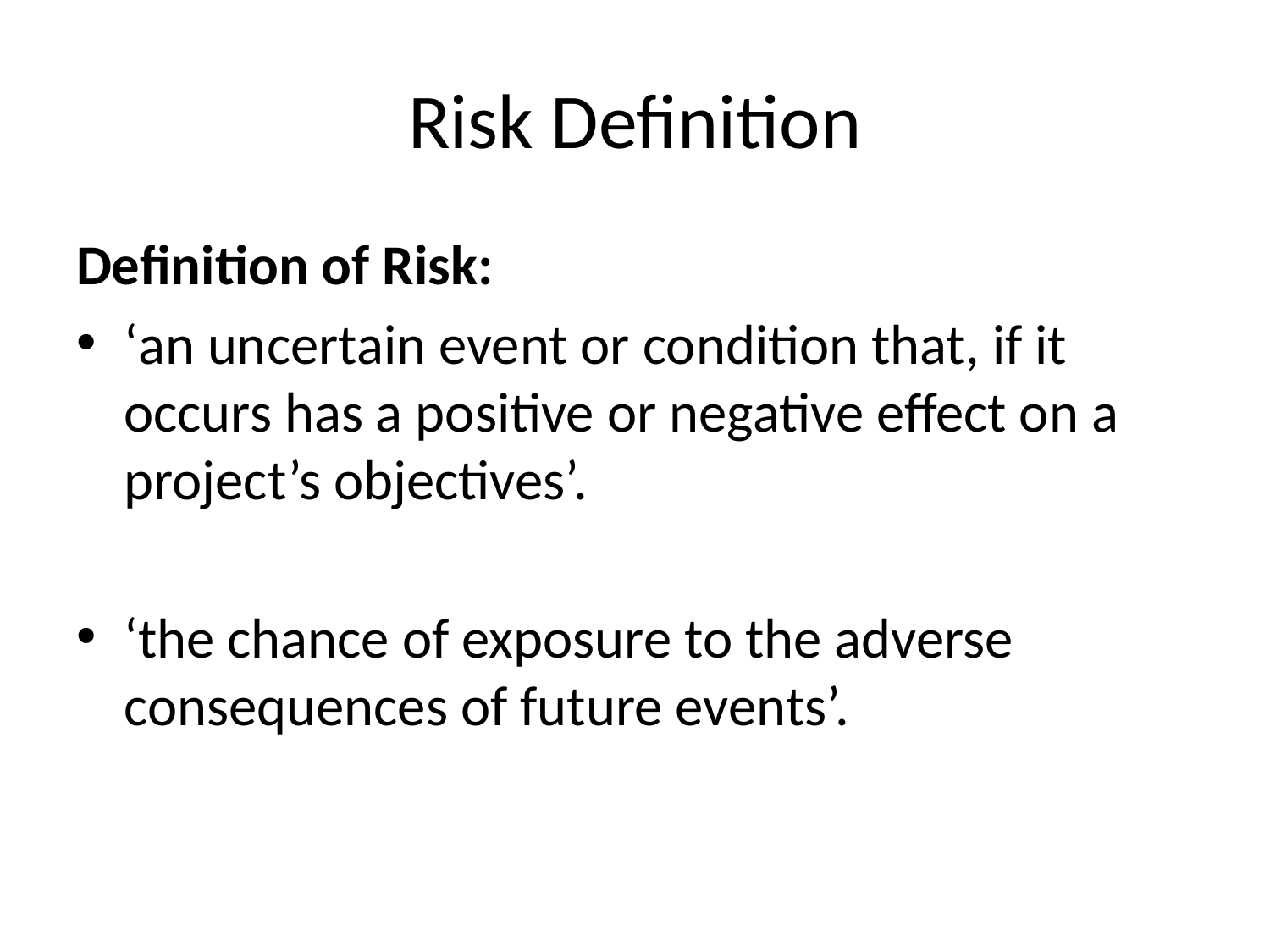

# Risk Definition
Definition of Risk:
‘an uncertain event or condition that, if it occurs has a positive or negative effect on a project’s objectives’.

‘the chance of exposure to the adverse consequences of future events’.